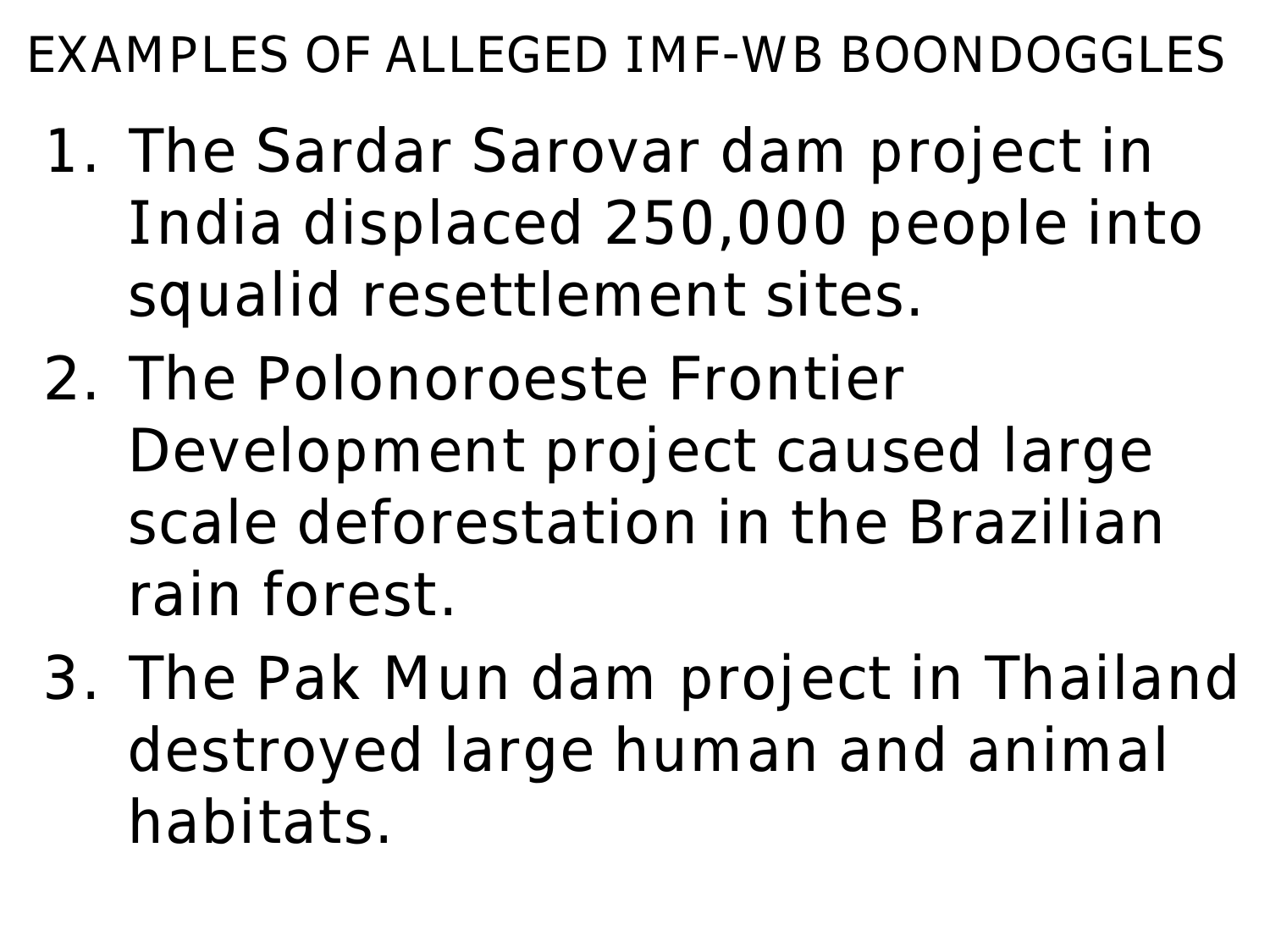

# EXAMPLES OF ALLEGED IMF-WB BOONDOGGLES
The Sardar Sarovar dam project in India displaced 250,000 people into squalid resettlement sites.
The Polonoroeste Frontier Development project caused large scale deforestation in the Brazilian rain forest.
The Pak Mun dam project in Thailand destroyed large human and animal habitats.